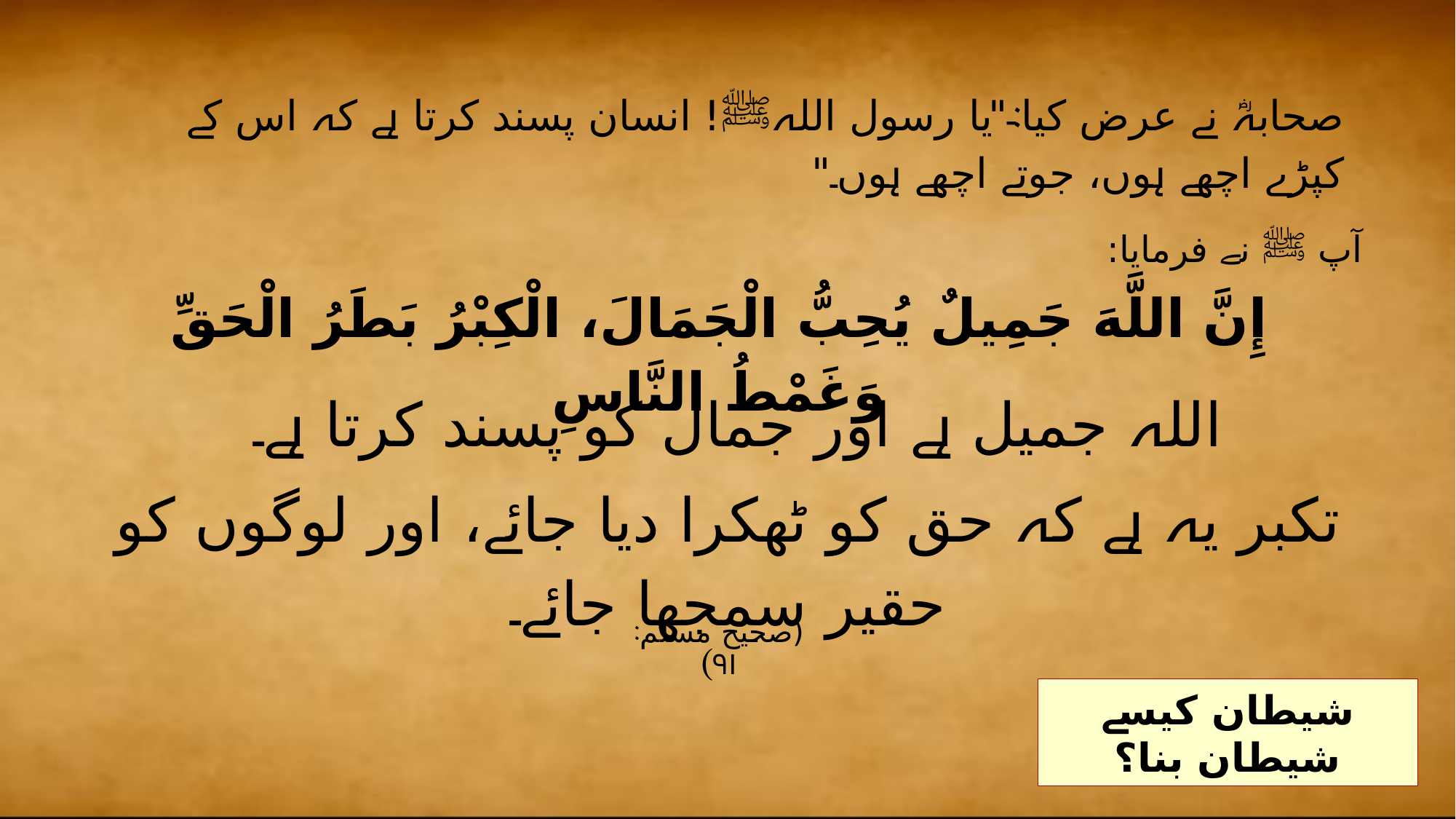

# صحابہؓ نے عرض کیا:	"یا رسول اللہﷺ! انسان پسند کرتا ہے کہ اس کے کپڑے اچھے ہوں، جوتے اچھے ہوں۔"
آپ ﷺ نے فرمایا:
إِنَّ اللَّهَ جَمِيلٌ يُحِبُّ الْجَمَالَ، الْكِبْرُ بَطَرُ الْحَقِّ وَغَمْطُ النَّاسِ
اللہ جمیل ہے اور جمال کو پسند کرتا ہے۔
تکبر یہ ہے کہ حق کو ٹھکرا دیا جائے، اور لوگوں کو حقیر سمجھا جائے۔
(صحیح مسلم: ۹۱)
شیطان کیسے شیطان بنا؟